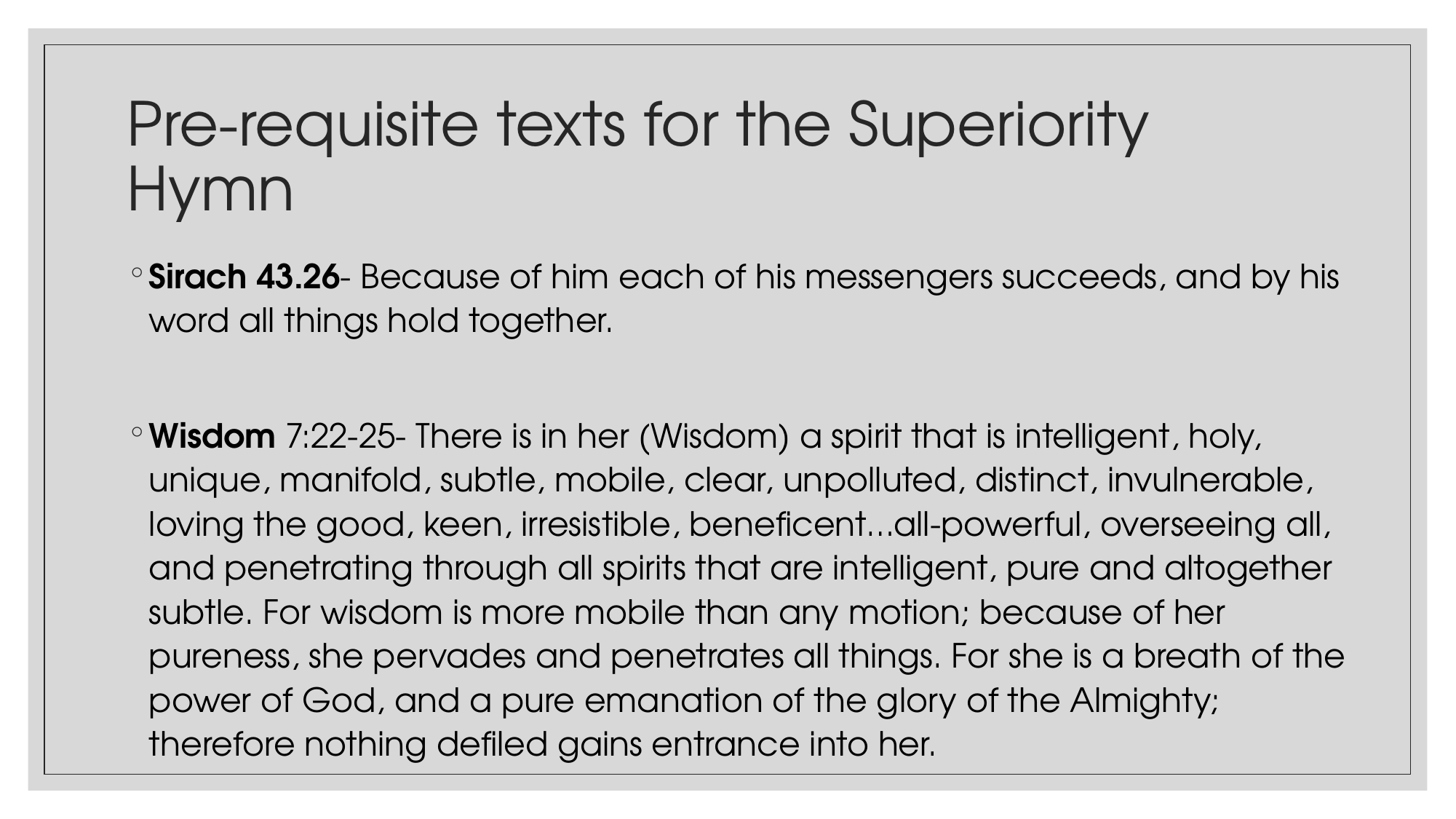

# Pre-requisite texts for the Superiority Hymn
Sirach 43.26- Because of him each of his messengers succeeds, and by his word all things hold together.

Wisdom 7:22-25- There is in her (Wisdom) a spirit that is intelligent, holy, unique, manifold, subtle, mobile, clear, unpolluted, distinct, invulnerable, loving the good, keen, irresistible, beneficent…all-powerful, overseeing all, and penetrating through all spirits that are intelligent, pure and altogether subtle. For wisdom is more mobile than any motion; because of her pureness, she pervades and penetrates all things. For she is a breath of the power of God, and a pure emanation of the glory of the Almighty; therefore nothing defiled gains entrance into her.
21